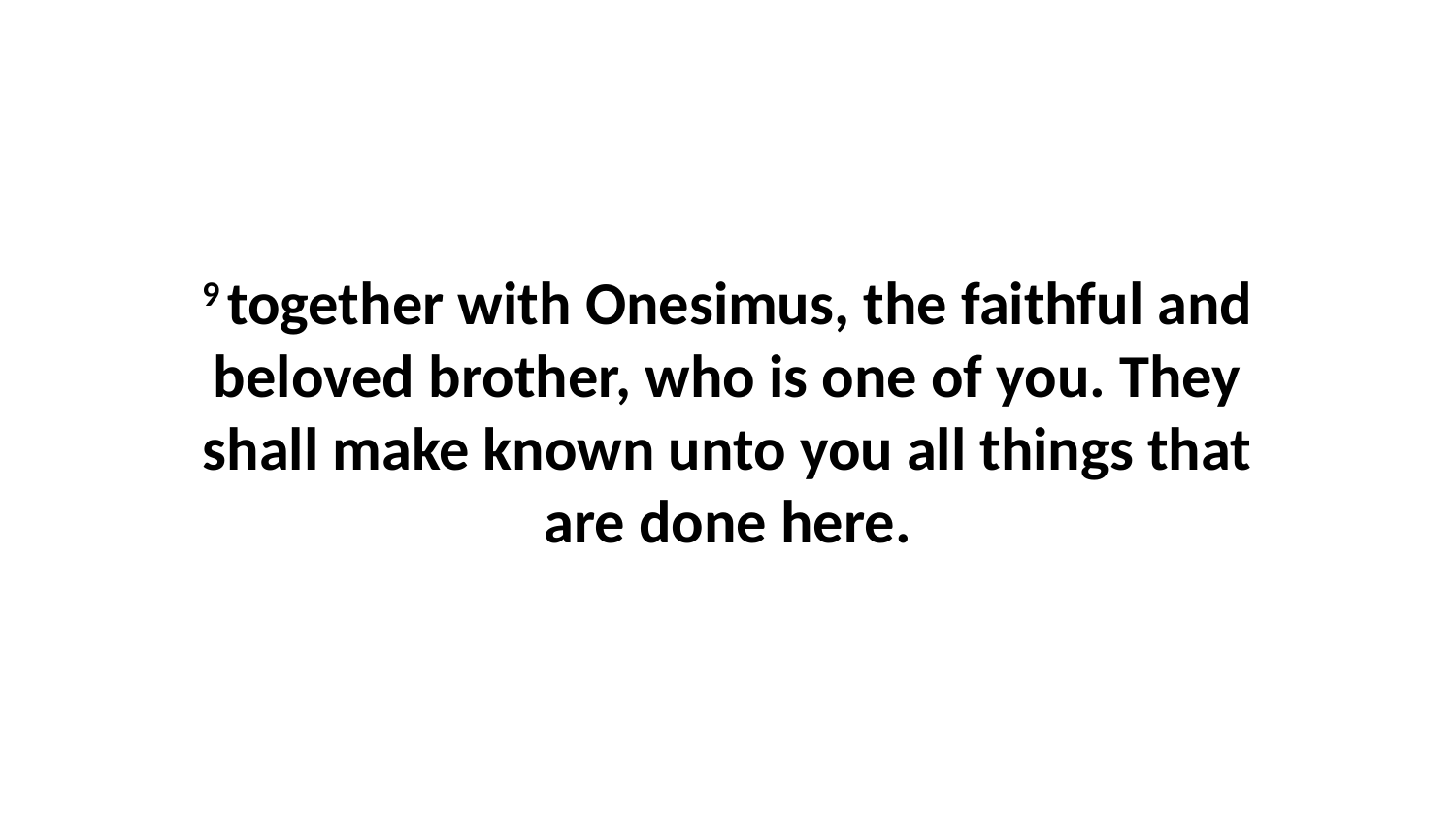

9 together with Onesimus, the faithful and beloved brother, who is one of you. They shall make known unto you all things that are done here.